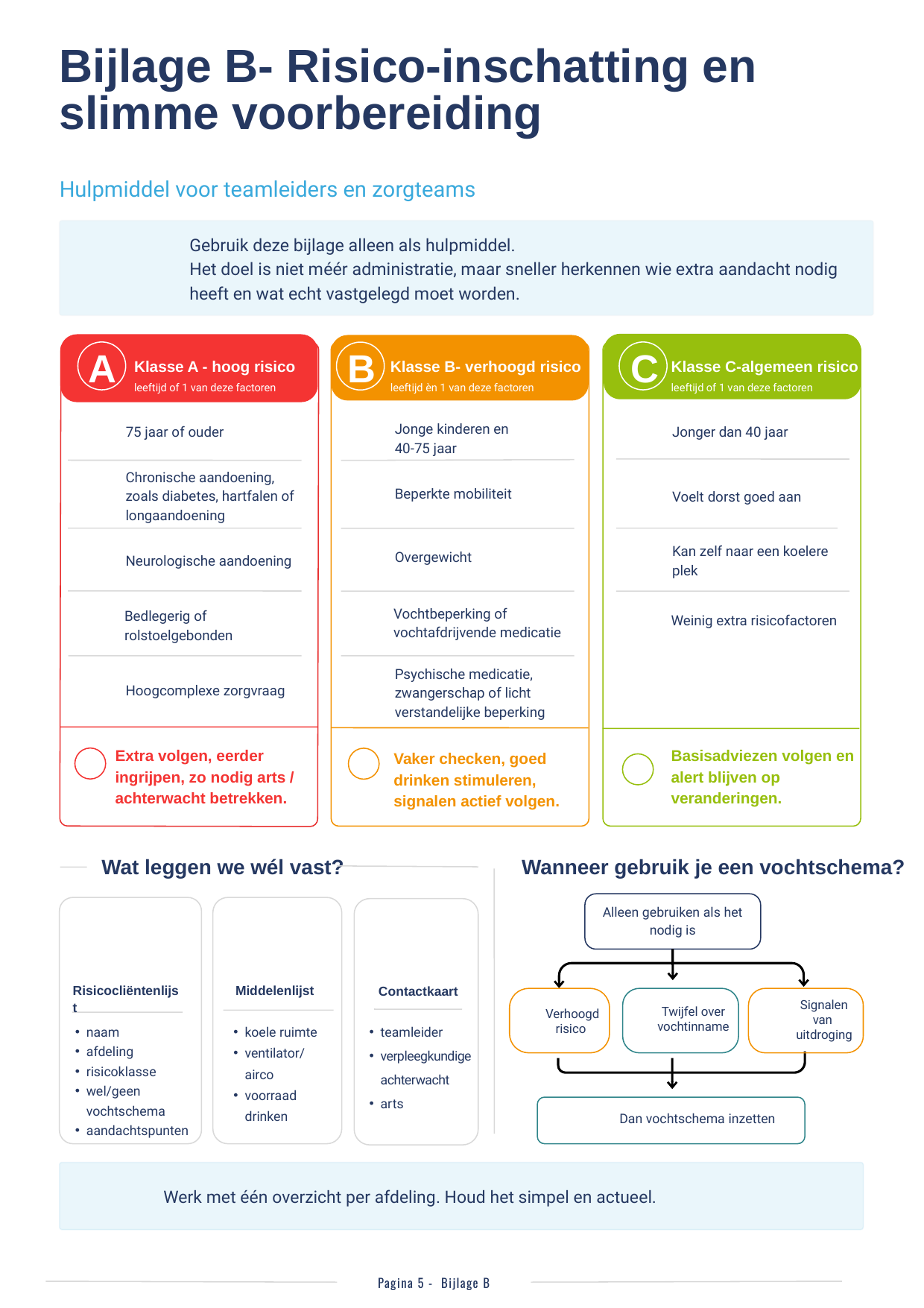

Bijlage B- Risico-inschatting en slimme voorbereiding
Hulpmiddel voor teamleiders en zorgteams

Gebruik deze bijlage alleen als hulpmiddel.
Het doel is niet méér administratie, maar sneller herkennen wie extra aandacht nodig heeft en wat echt vastgelegd moet worden.

B
C
A

Klasse A - hoog risico
Klasse B- verhoogd risico
Klasse C-algemeen risico
leeftijd of 1 van deze factoren
leeftijd èn 1 van deze factoren
leeftijd of 1 van deze factoren

Jonge kinderen en 40-75 jaar
75 jaar of ouder
Jonger dan 40 jaar

Chronische aandoening, zoals diabetes, hartfalen of longaandoening

Beperkte mobiliteit
Voelt dorst goed aan

Kan zelf naar een koelere plek

Overgewicht
Neurologische aandoening

Vochtbeperking of vochtafdrijvende medicatie

Bedlegerig of rolstoelgebonden

Weinig extra risicofactoren

Psychische medicatie, zwangerschap of licht verstandelijke beperking

Hoogcomplexe zorgvraag

Extra volgen, eerder ingrijpen, zo nodig arts / achterwacht betrekken.
Basisadviezen volgen en alert blijven op veranderingen.
Vaker checken, goed drinken stimuleren, signalen actief volgen.

Wat leggen we wél vast?
Wanneer gebruik je een vochtschema?

Alleen gebruiken als het nodig is

Risicocliëntenlijst
Middelenlijst
Contactkaart

Verhoogd risico

Twijfel over vochtinname

Signalen van  uitdroging

teamleider
verpleegkundige achterwacht
arts
koele ruimte
ventilator/ airco
voorraad drinken
naam
afdeling
risicoklasse
wel/geen vochtschema
aandachtspunten

Dan vochtschema inzetten

Werk met één overzicht per afdeling. Houd het simpel en actueel.
Pagina 5 -  Bijlage B